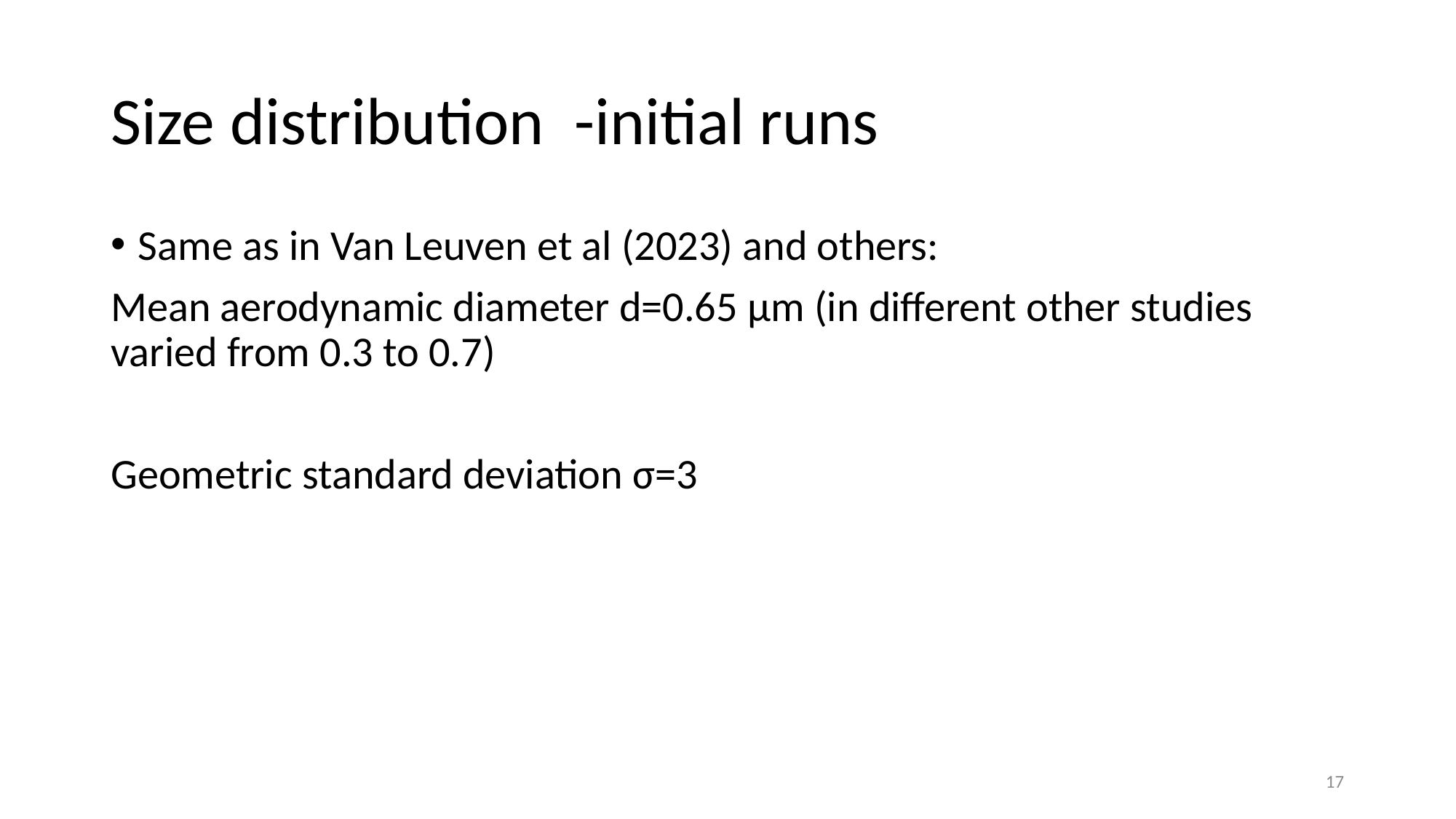

# Size distribution  -initial runs
Same as in Van Leuven et al (2023) and others:
Mean aerodynamic diameter d=0.65 μm (in different other studies varied from 0.3 to 0.7)

Geometric standard deviation σ=3
17